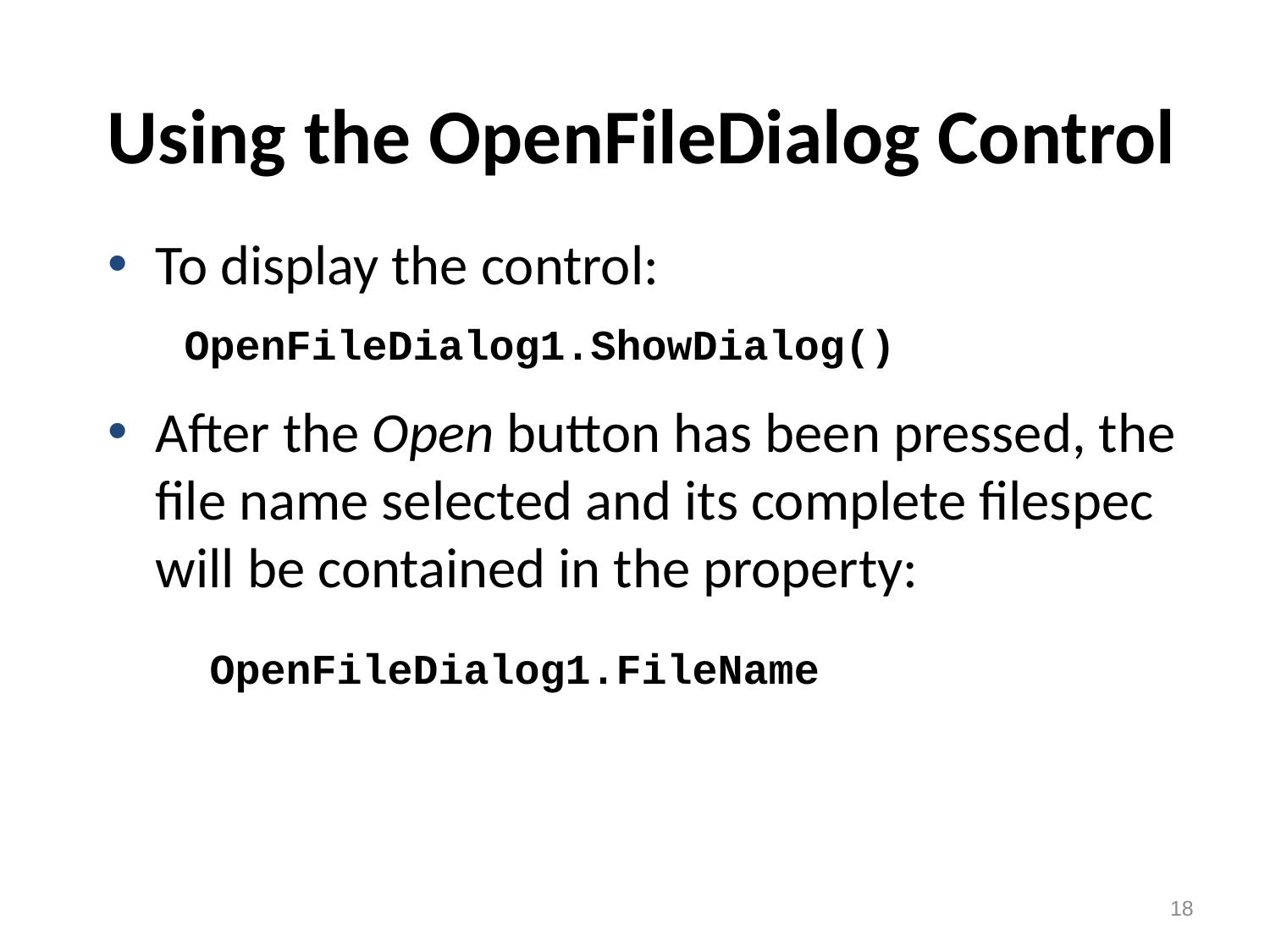

# Using the OpenFileDialog Control
To display the control:
   OpenFileDialog1.ShowDialog()
After the Open button has been pressed, the file name selected and its complete filespec will be contained in the property:
   OpenFileDialog1.FileName
18